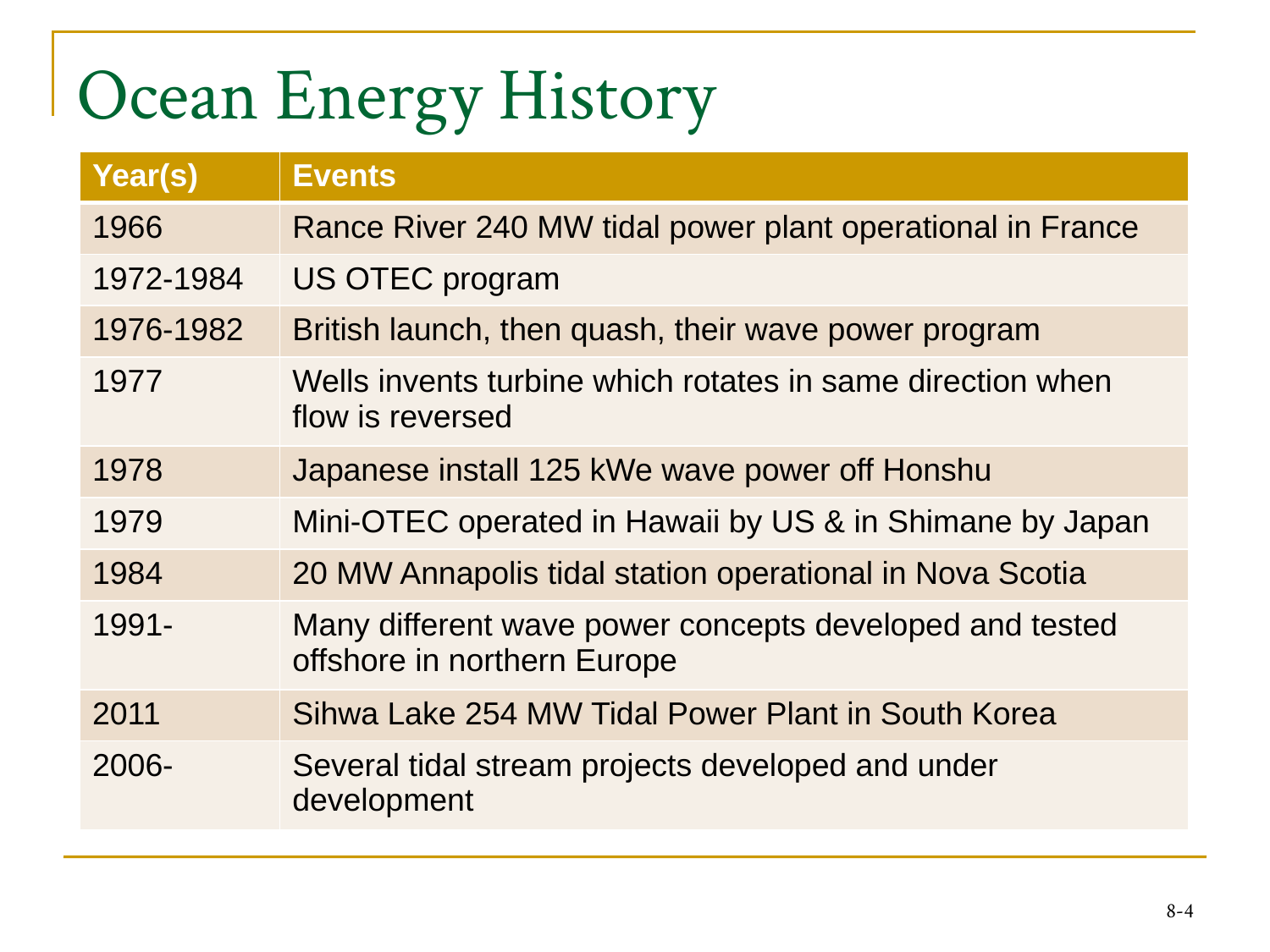

# Ocean Energy History
| Year(s) | Events |
| --- | --- |
| 1966 | Rance River 240 MW tidal power plant operational in France |
| 1972-1984 | US OTEC program |
| 1976-1982 | British launch, then quash, their wave power program |
| 1977 | Wells invents turbine which rotates in same direction when flow is reversed |
| 1978 | Japanese install 125 kWe wave power off Honshu |
| 1979 | Mini-OTEC operated in Hawaii by US & in Shimane by Japan |
| 1984 | 20 MW Annapolis tidal station operational in Nova Scotia |
| 1991- | Many different wave power concepts developed and tested offshore in northern Europe |
| 2011 | Sihwa Lake 254 MW Tidal Power Plant in South Korea |
| 2006- | Several tidal stream projects developed and under development |
8-4